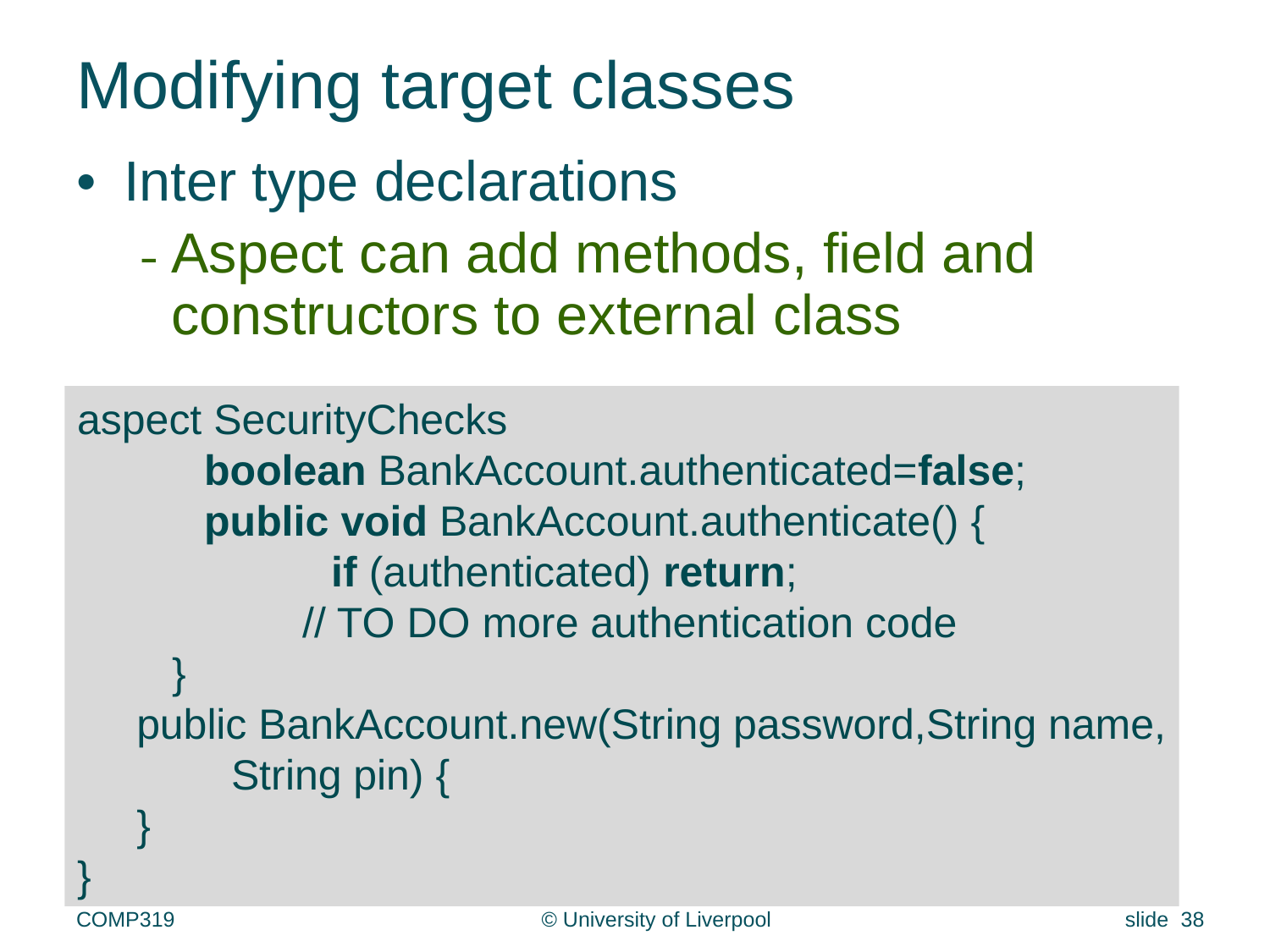

# Modifying target classes
Inter type declarations
Aspect can add methods, field and constructors to external class

aspect SecurityChecks
	boolean BankAccount.authenticated=false;
	public void BankAccount.authenticate() {
		if (authenticated) return;
                   // TO DO more authentication code
        }
     public BankAccount.new(String password,String name,
             String pin) {
     }
}
COMP319
© University of Liverpool
slide  38